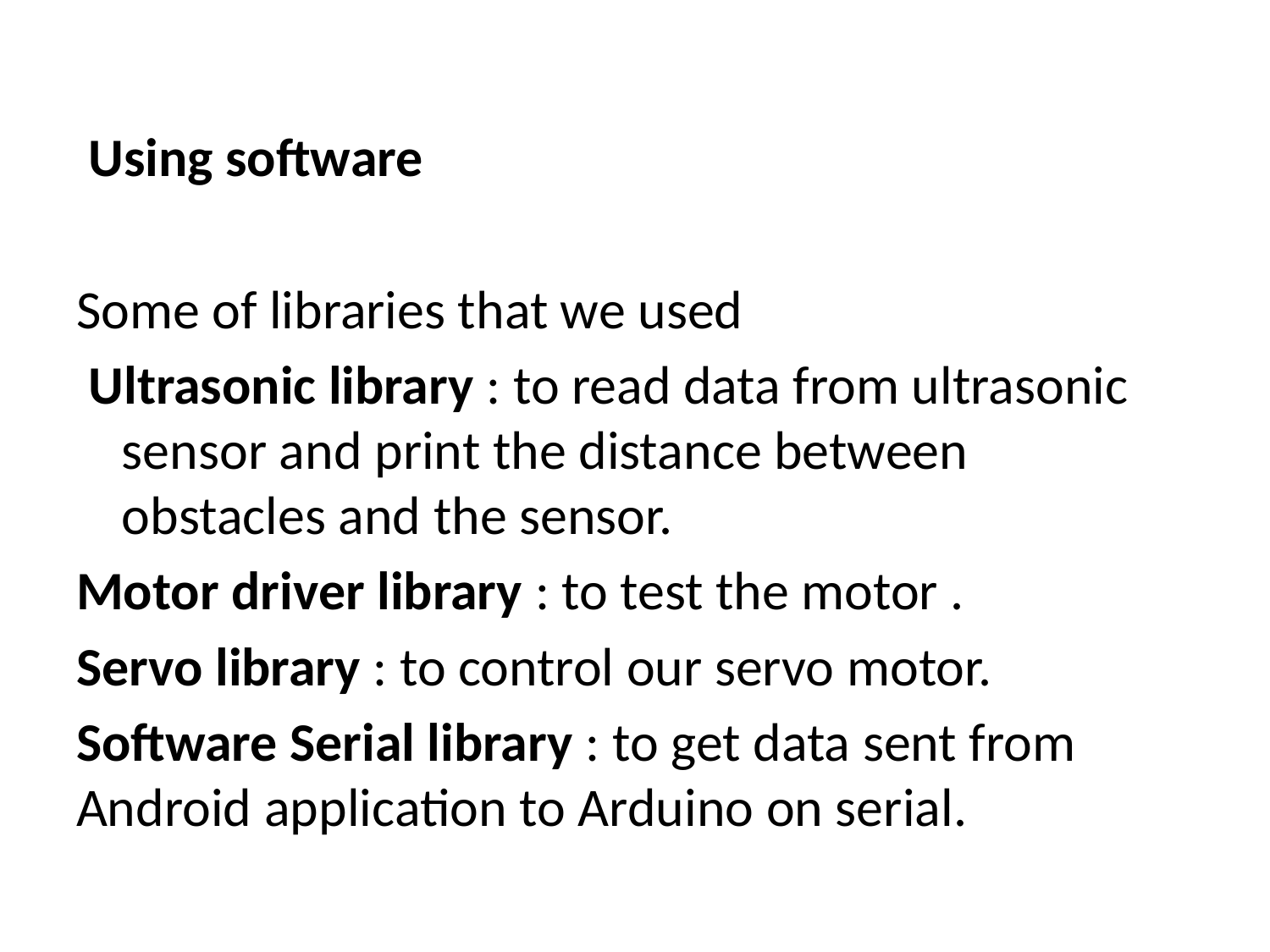

Using software

Some of libraries that we used
 Ultrasonic library : to read data from ultrasonic sensor and print the distance between  obstacles and the sensor.
Motor driver library : to test the motor .
Servo library : to control our servo motor.
Software Serial library : to get data sent from Android application to Arduino on serial.